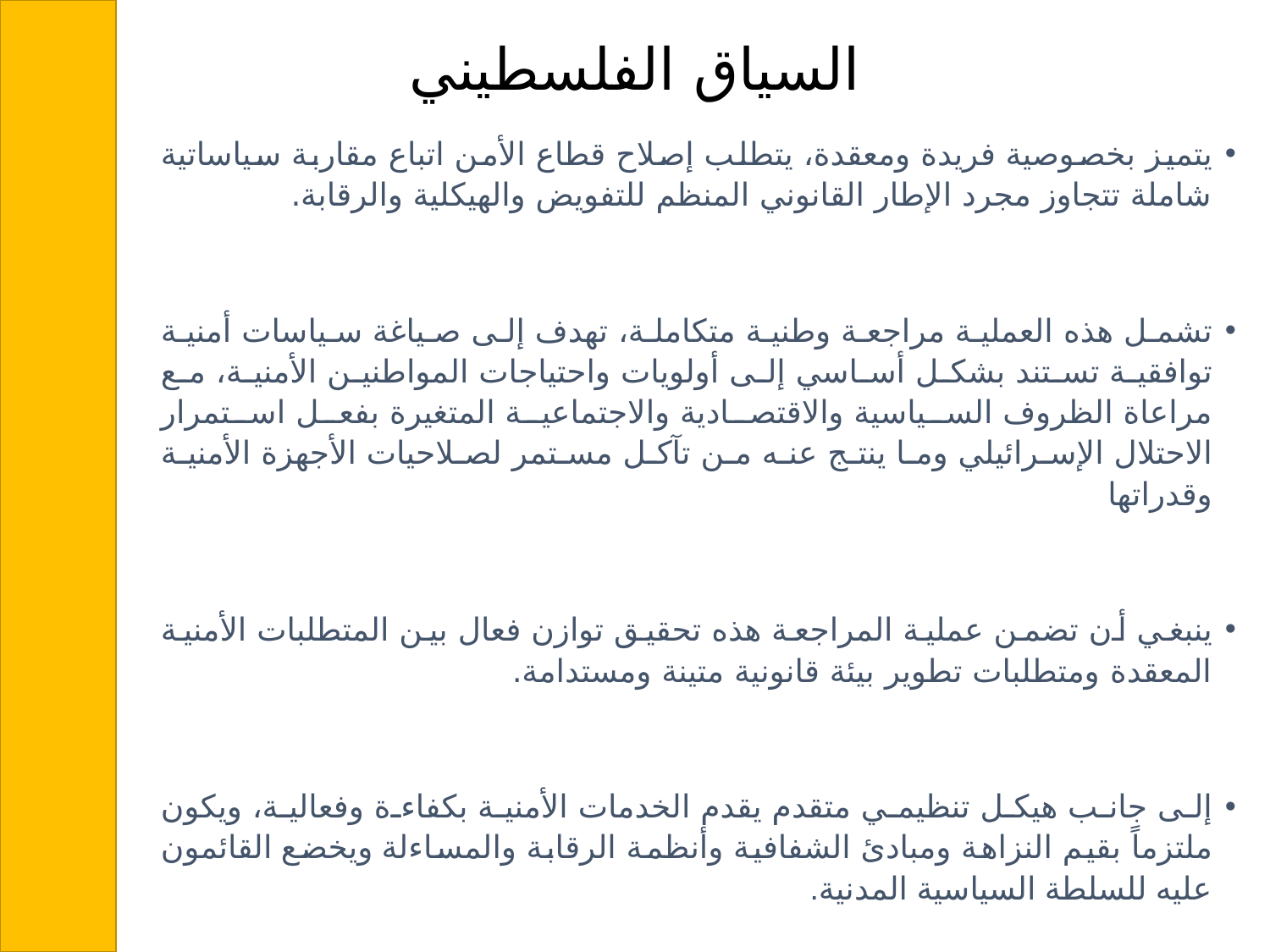

# السياق الفلسطيني
يتميز بخصوصية فريدة ومعقدة، يتطلب إصلاح قطاع الأمن اتباع مقاربة سياساتية شاملة تتجاوز مجرد الإطار القانوني المنظم للتفويض والهيكلية والرقابة.

تشمل هذه العملية مراجعة وطنية متكاملة، تهدف إلى صياغة سياسات أمنية توافقية تستند بشكل أساسي إلى أولويات واحتياجات المواطنين الأمنية، مع مراعاة الظروف السياسية والاقتصادية والاجتماعية المتغيرة بفعل استمرار الاحتلال الإسرائيلي وما ينتج عنه من تآكل مستمر لصلاحيات الأجهزة الأمنية وقدراتها

ينبغي أن تضمن عملية المراجعة هذه تحقيق توازن فعال بين المتطلبات الأمنية المعقدة ومتطلبات تطوير بيئة قانونية متينة ومستدامة.

إلى جانب هيكل تنظيمي متقدم يقدم الخدمات الأمنية بكفاءة وفعالية، ويكون ملتزماً بقيم النزاهة ومبادئ الشفافية وأنظمة الرقابة والمساءلة ويخضع القائمون عليه للسلطة السياسية المدنية.